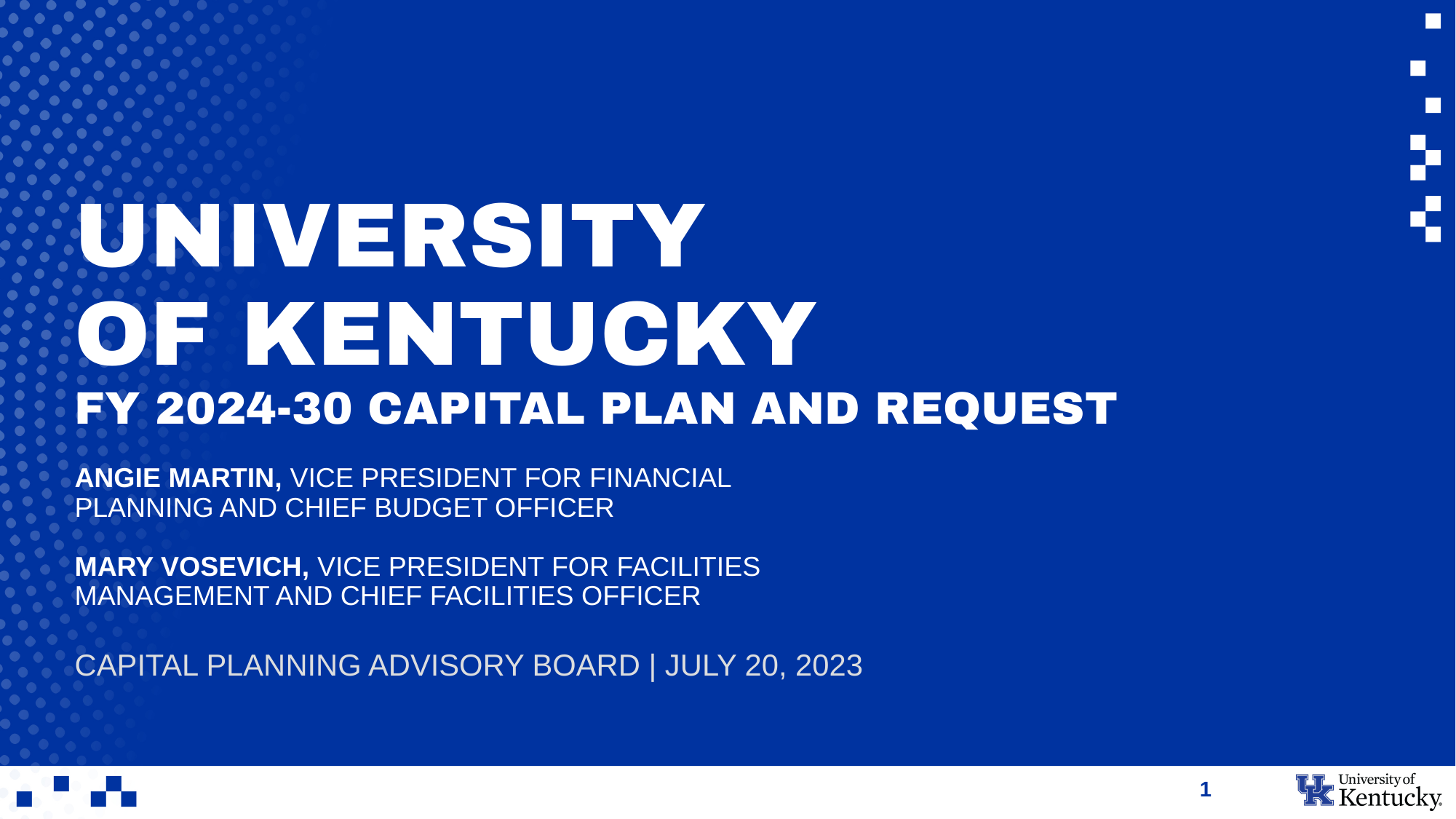

# UNIVERSITY OF KENTUCKY FY 2024-30 Capital Plan and request
Angie Martin, VICE PRESIDENT FOR FINANCIAL PLANNING AND CHIEF BUDGET OFFICER
Mary Vosevich, Vice President for Facilities Management and Chief Facilities Officer
Capital planning advisory board | July 20, 2023
1